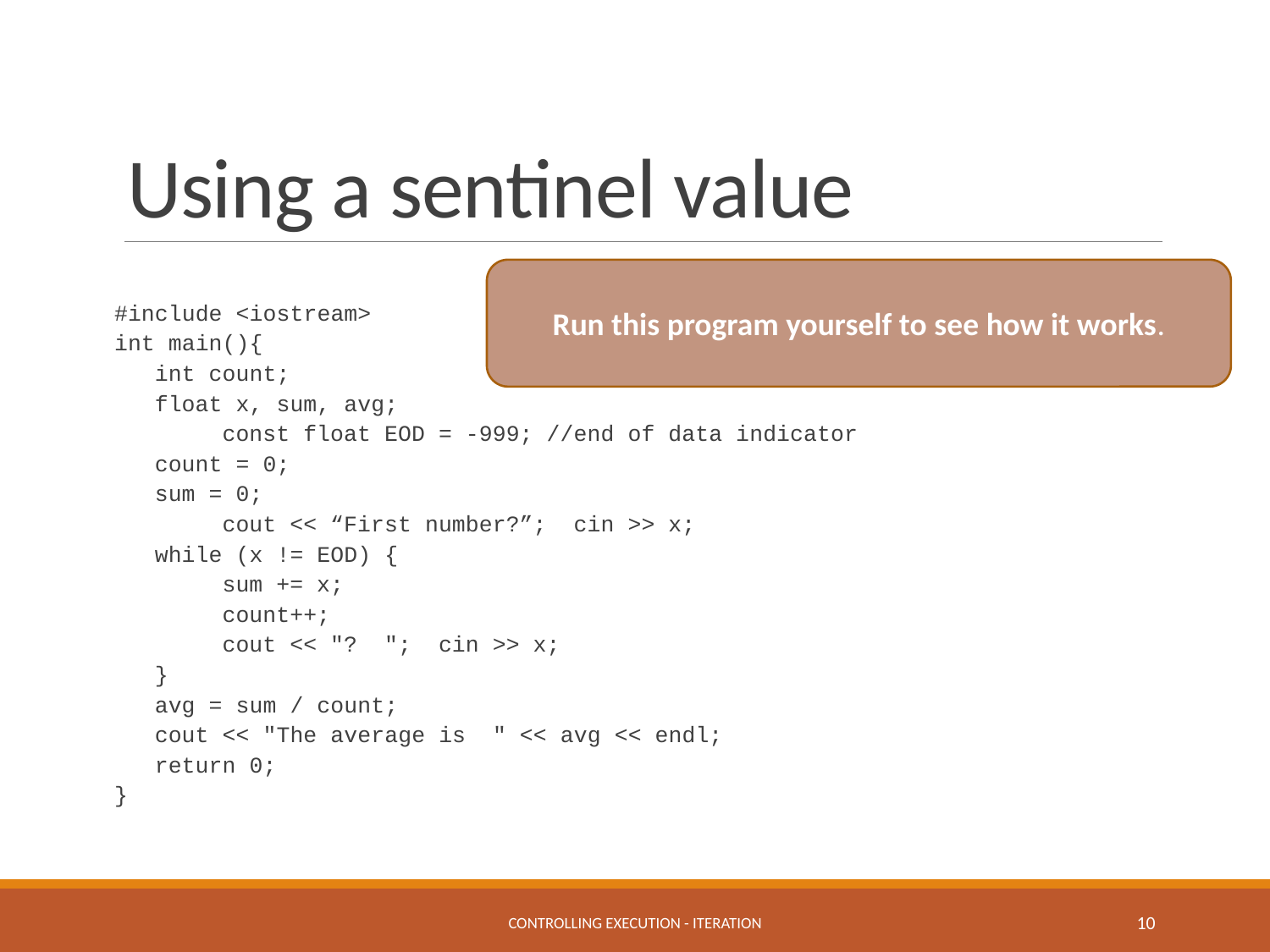

# Using a sentinel value

#include <iostream>
int main(){
   int count;
   float x, sum, avg;
	const float EOD = -999; //end of data indicator
   count = 0;
   sum = 0;
	cout << “First number?”;  cin >> x;
   while (x != EOD) {
   	sum += x;
   	count++;
	cout << "?  ";  cin >> x;
   }
   avg = sum / count;
   cout << "The average is  " << avg << endl;
   return 0;
}
Run this program yourself to see how it works.
controlling execution - iteration
10